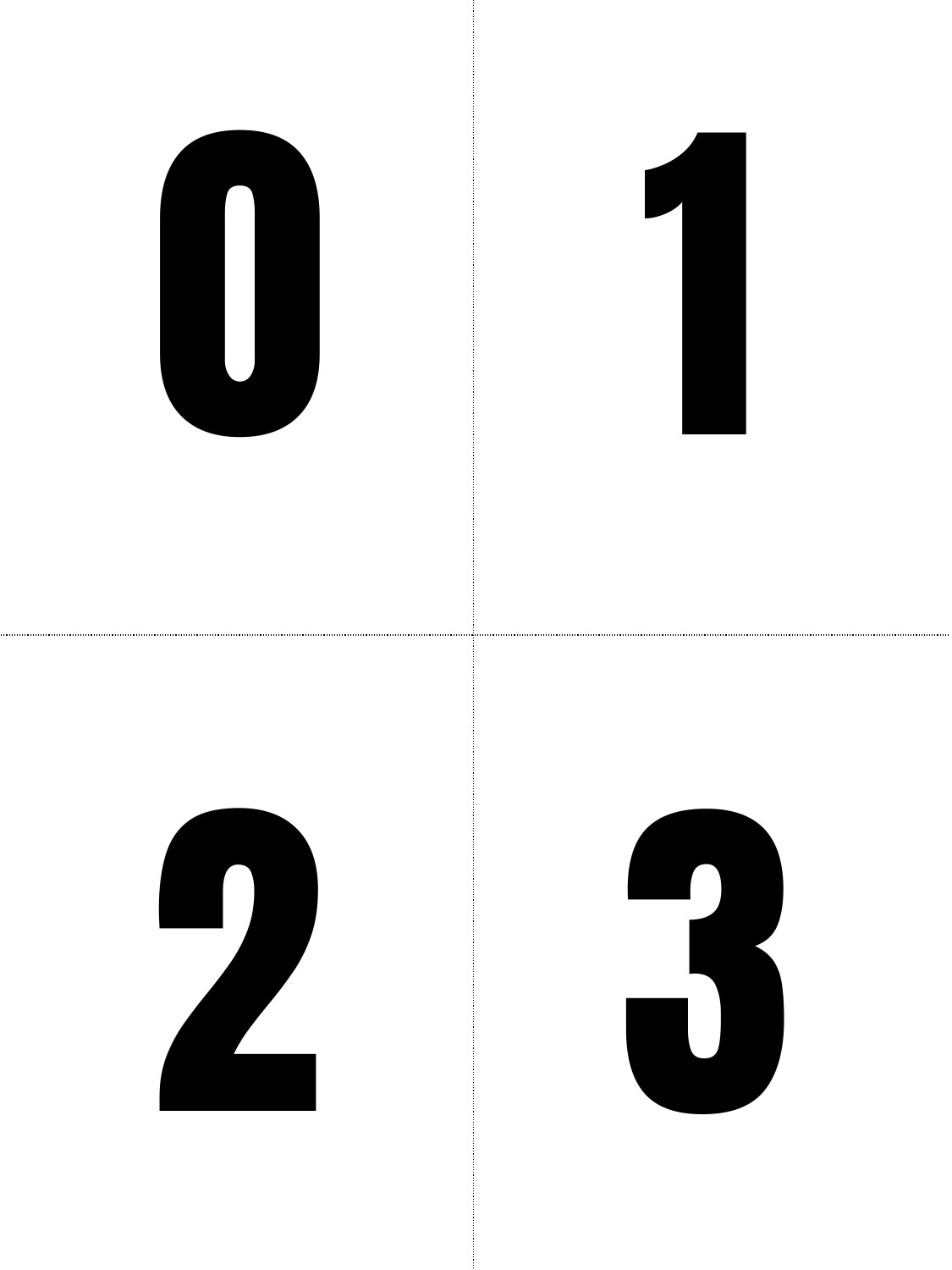

|  |  |
| --- | --- |
|  |  |

0

1

2

3